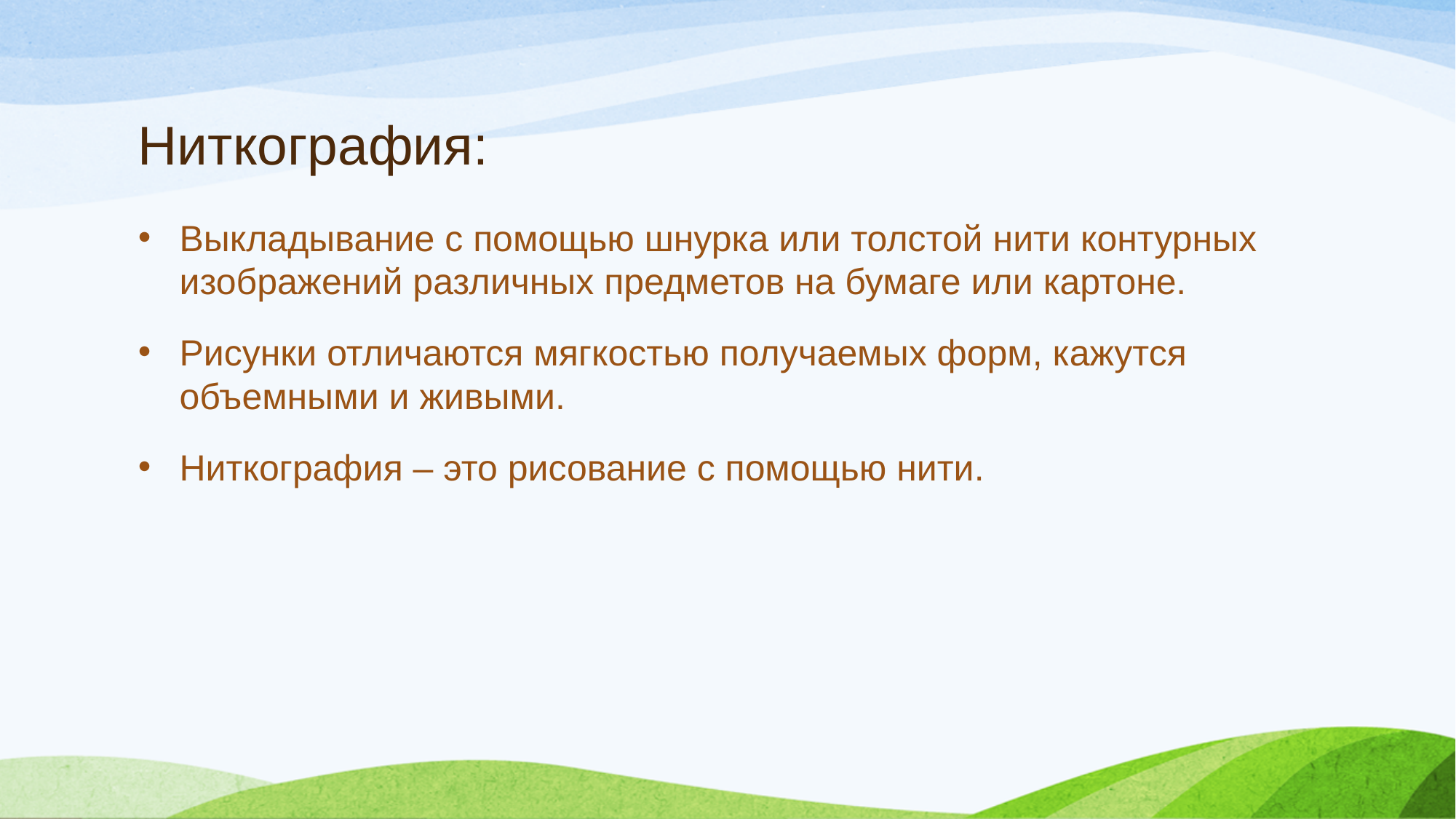

# Ниткография:
Выкладывание с помощью шнурка или толстой нити контурных изображений различных предметов на бумаге или картоне.
Рисунки отличаются мягкостью получаемых форм, кажутся объемными и живыми.
Ниткография – это рисование с помощью нити.